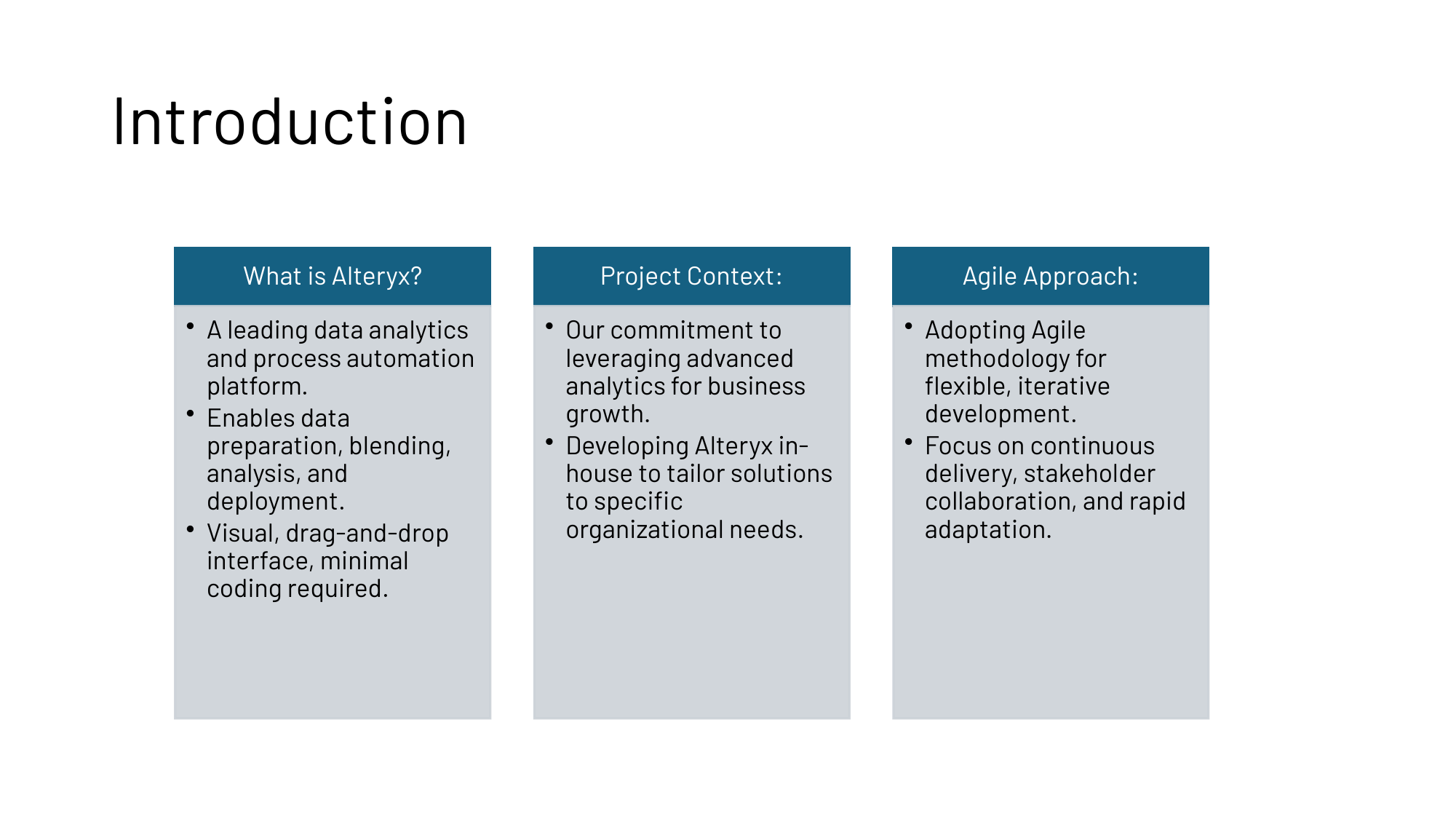

# Introduction
What is Alteryx?
A leading data analytics and process automation platform.
Enables data preparation, blending, analysis, and deployment.
Visual, drag-and-drop interface, minimal coding required.
Project Context:
Our commitment to leveraging advanced analytics for business growth.
Developing Alteryx in-house to tailor solutions to specific organizational needs.
Agile Approach:
Adopting Agile methodology for flexible, iterative development.
Focus on continuous delivery, stakeholder collaboration, and rapid adaptation.